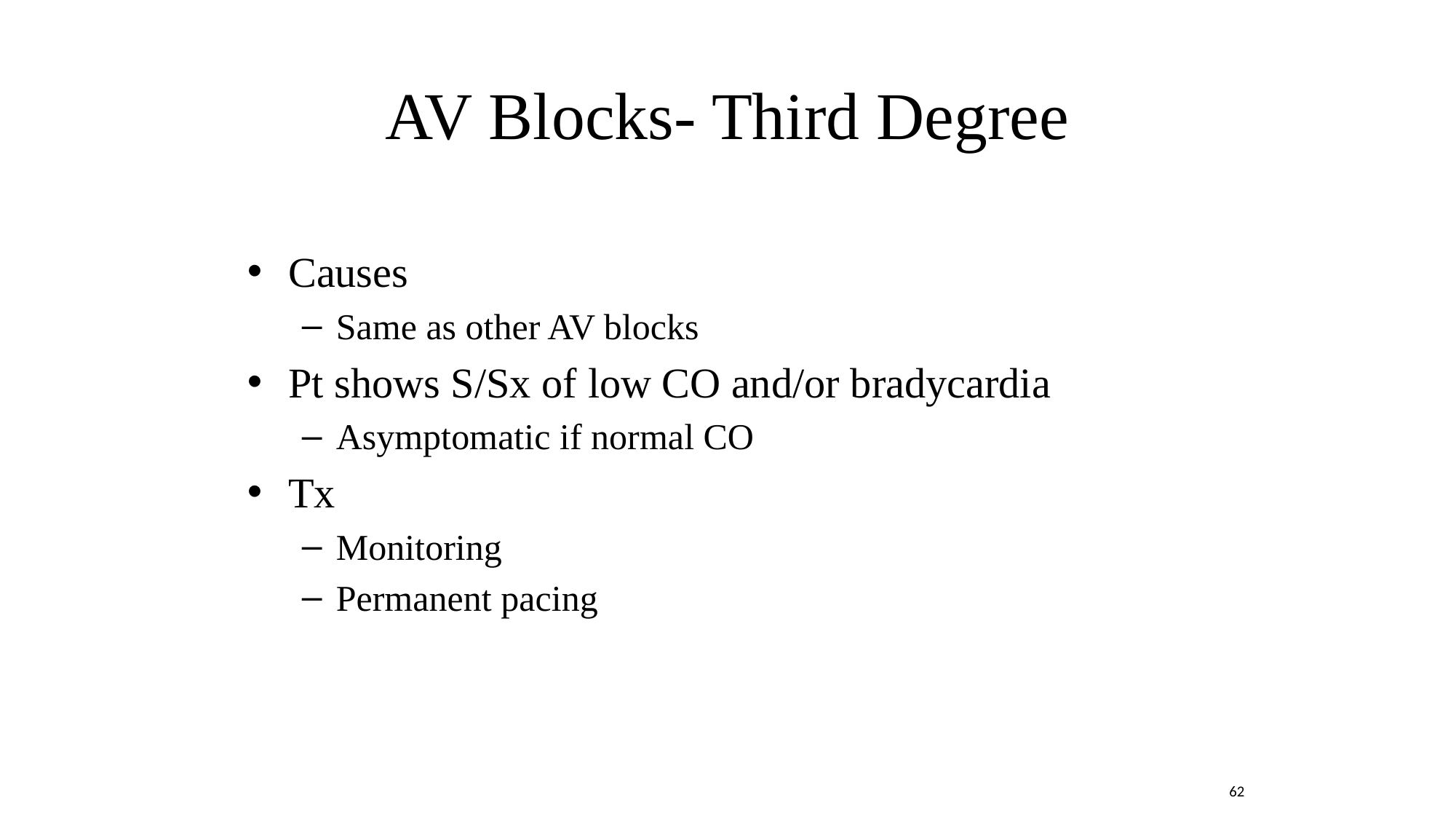

# AV Blocks- Third Degree
Causes
Same as other AV blocks
Pt shows S/Sx of low CO and/or bradycardia
Asymptomatic if normal CO
Tx
Monitoring
Permanent pacing
62